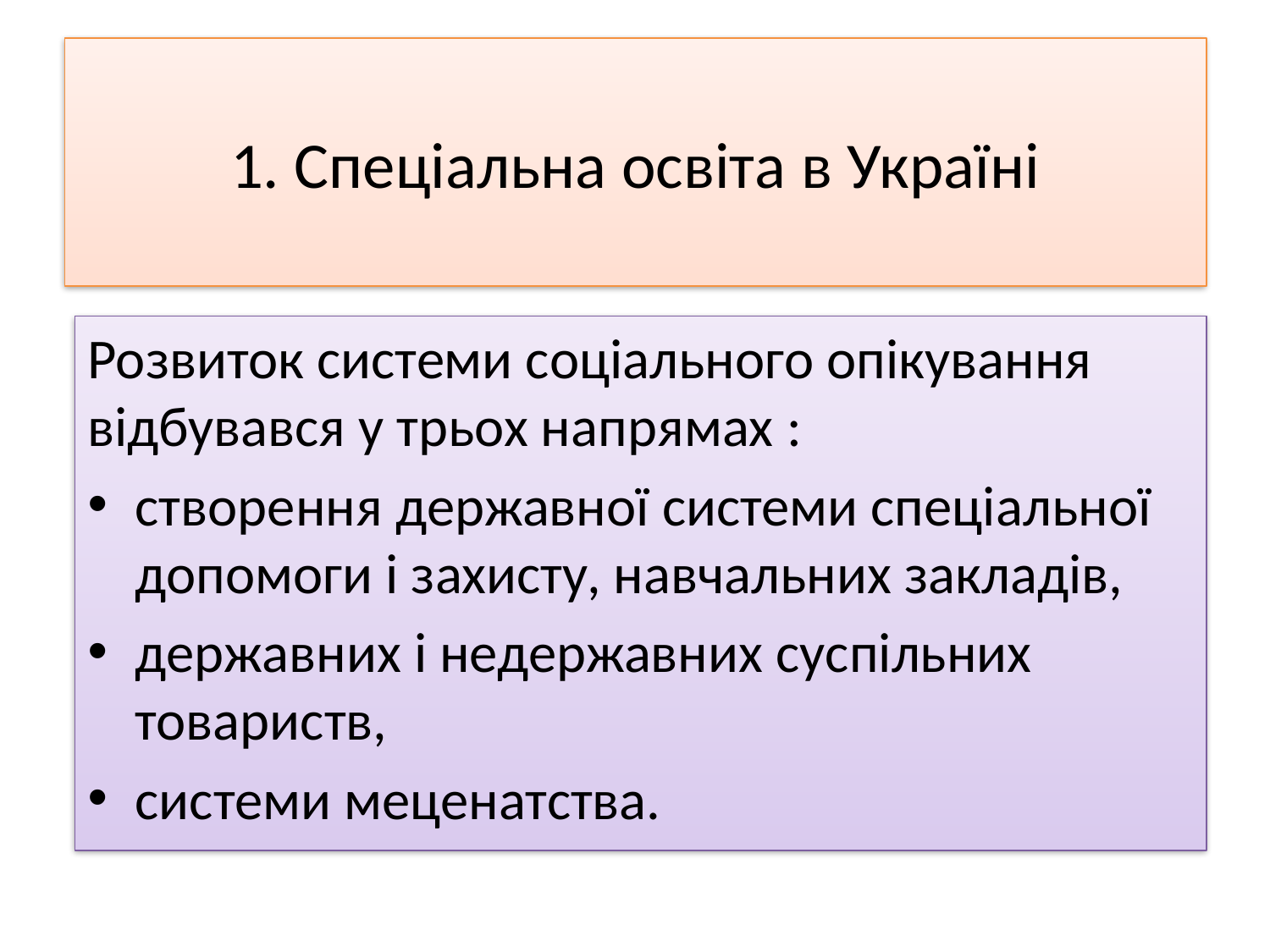

# 1. Спеціальна освіта в Україні
Розвиток системи соціального опікування відбувався у трьох напрямах :
створення державної системи спеціальної допомоги і захисту, навчальних закладів,
державних і недержавних суспільних товариств,
системи меценатства.